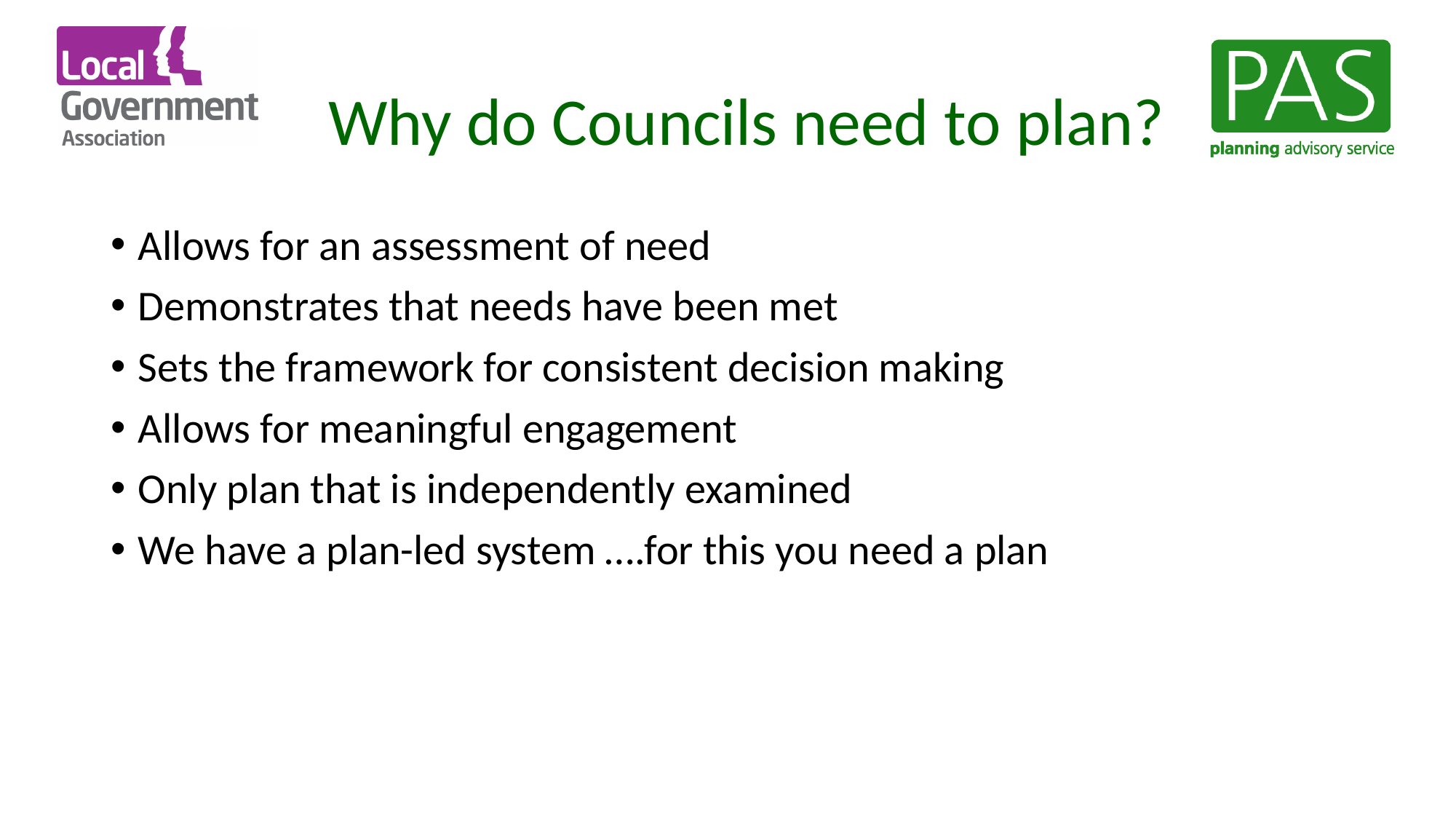

# Why do Councils need to plan?
Allows for an assessment of need
Demonstrates that needs have been met
Sets the framework for consistent decision making
Allows for meaningful engagement
Only plan that is independently examined
We have a plan-led system ….for this you need a plan